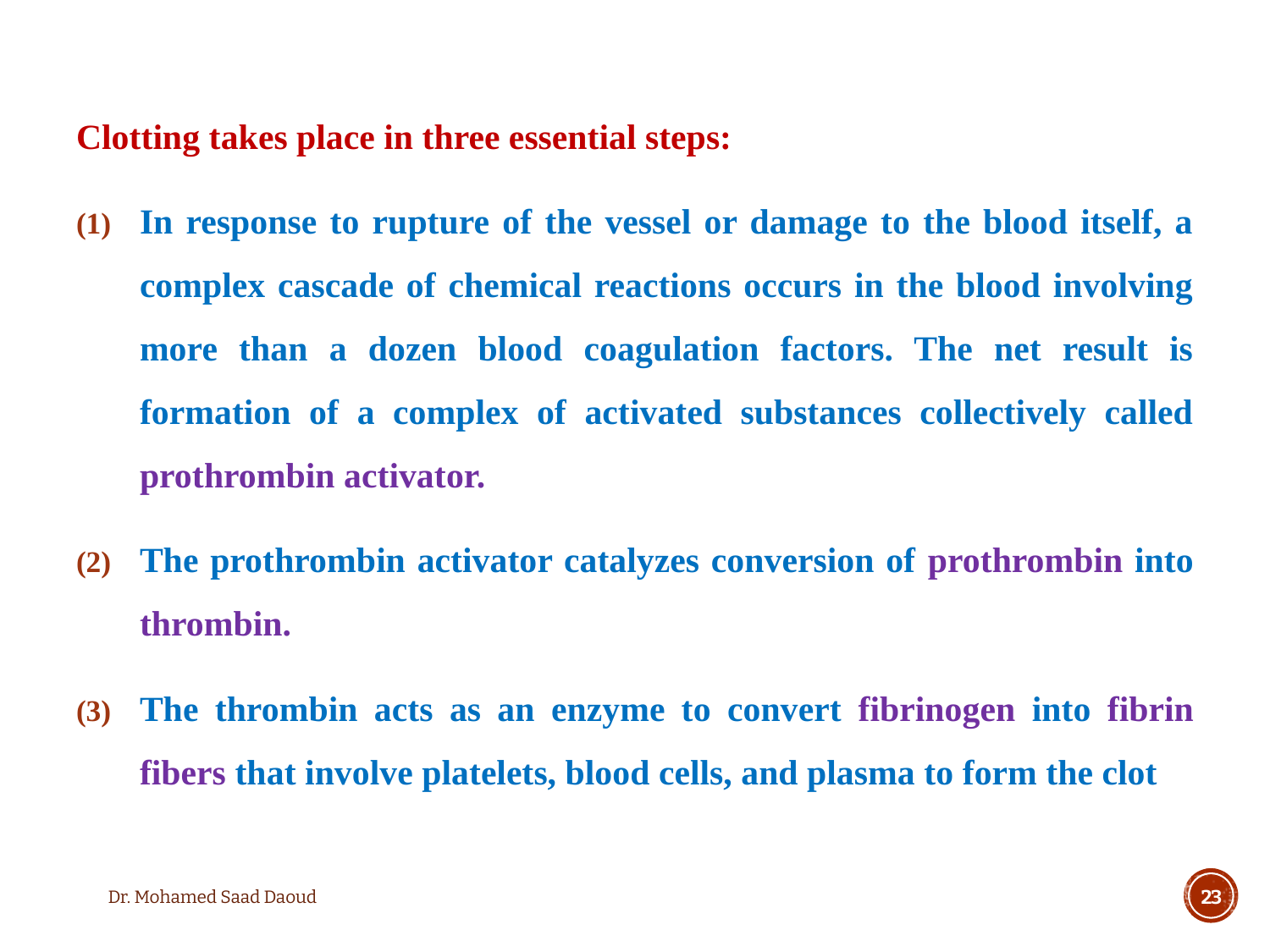

Clotting takes place in three essential steps:
In response to rupture of the vessel or damage to the blood itself, a complex cascade of chemical reactions occurs in the blood involving more than a dozen blood coagulation factors. The net result is formation of a complex of activated substances collectively called prothrombin activator.
The prothrombin activator catalyzes conversion of prothrombin into thrombin.
The thrombin acts as an enzyme to convert fibrinogen into fibrin fibers that involve platelets, blood cells, and plasma to form the clot
Dr. Mohamed Saad Daoud
23